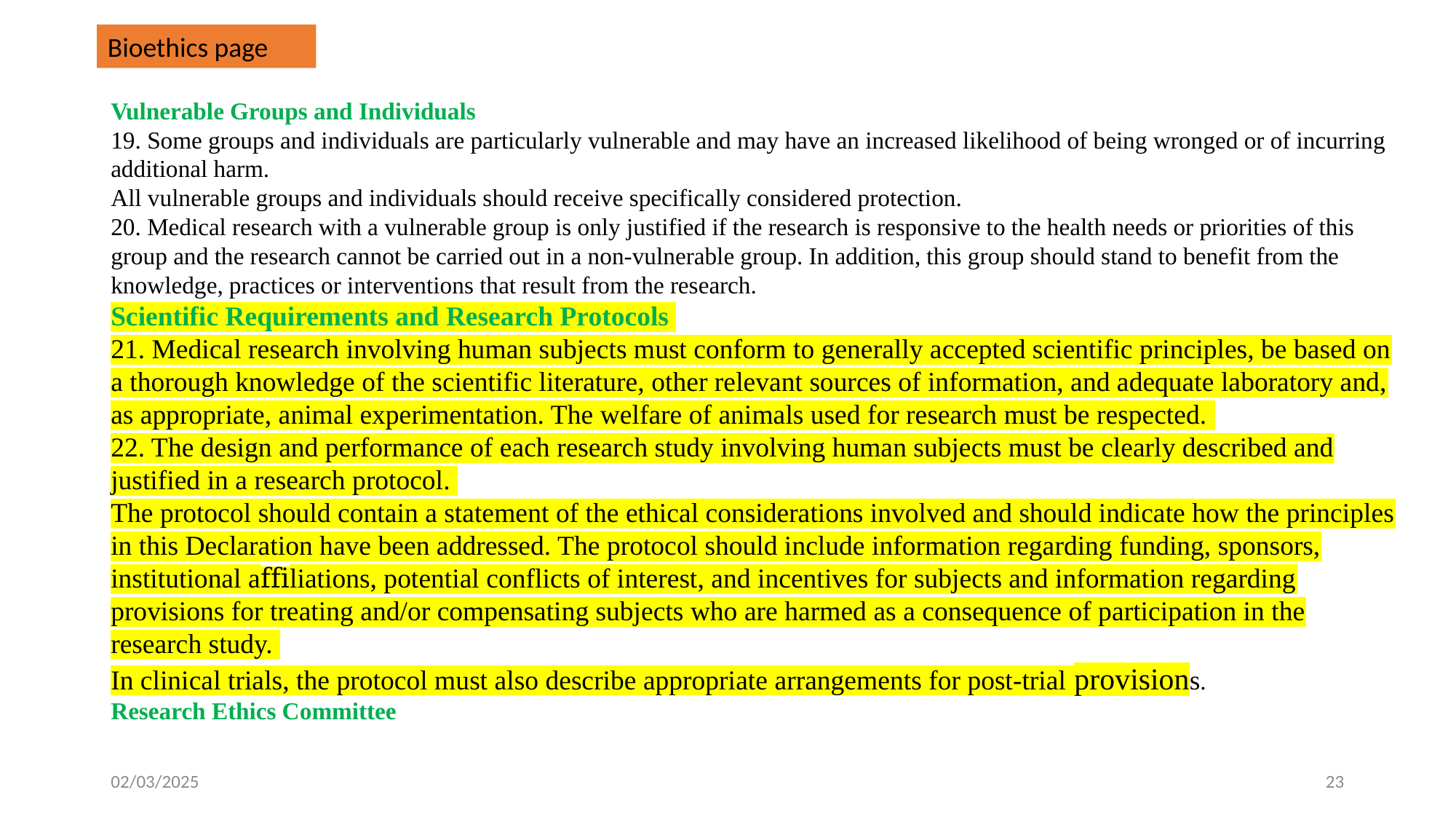

Bioethics page
Vulnerable Groups and Individuals
19. Some groups and individuals are particularly vulnerable and may have an increased likelihood of being wronged or of incurring additional harm.
All vulnerable groups and individuals should receive specifically considered protection.
20. Medical research with a vulnerable group is only justified if the research is responsive to the health needs or priorities of this group and the research cannot be carried out in a non-vulnerable group. In addition, this group should stand to benefit from the knowledge, practices or interventions that result from the research.
Scientific Requirements and Research Protocols
21. Medical research involving human subjects must conform to generally accepted scientific principles, be based on a thorough knowledge of the scientific literature, other relevant sources of information, and adequate laboratory and, as appropriate, animal experimentation. The welfare of animals used for research must be respected.
22. The design and performance of each research study involving human subjects must be clearly described and justified in a research protocol.
The protocol should contain a statement of the ethical considerations involved and should indicate how the principles in this Declaration have been addressed. The protocol should include information regarding funding, sponsors, institutional affiliations, potential conflicts of interest, and incentives for subjects and information regarding provisions for treating and/or compensating subjects who are harmed as a consequence of participation in the research study.
In clinical trials, the protocol must also describe appropriate arrangements for post-trial provisions.
Research Ethics Committee
02/03/2025
23